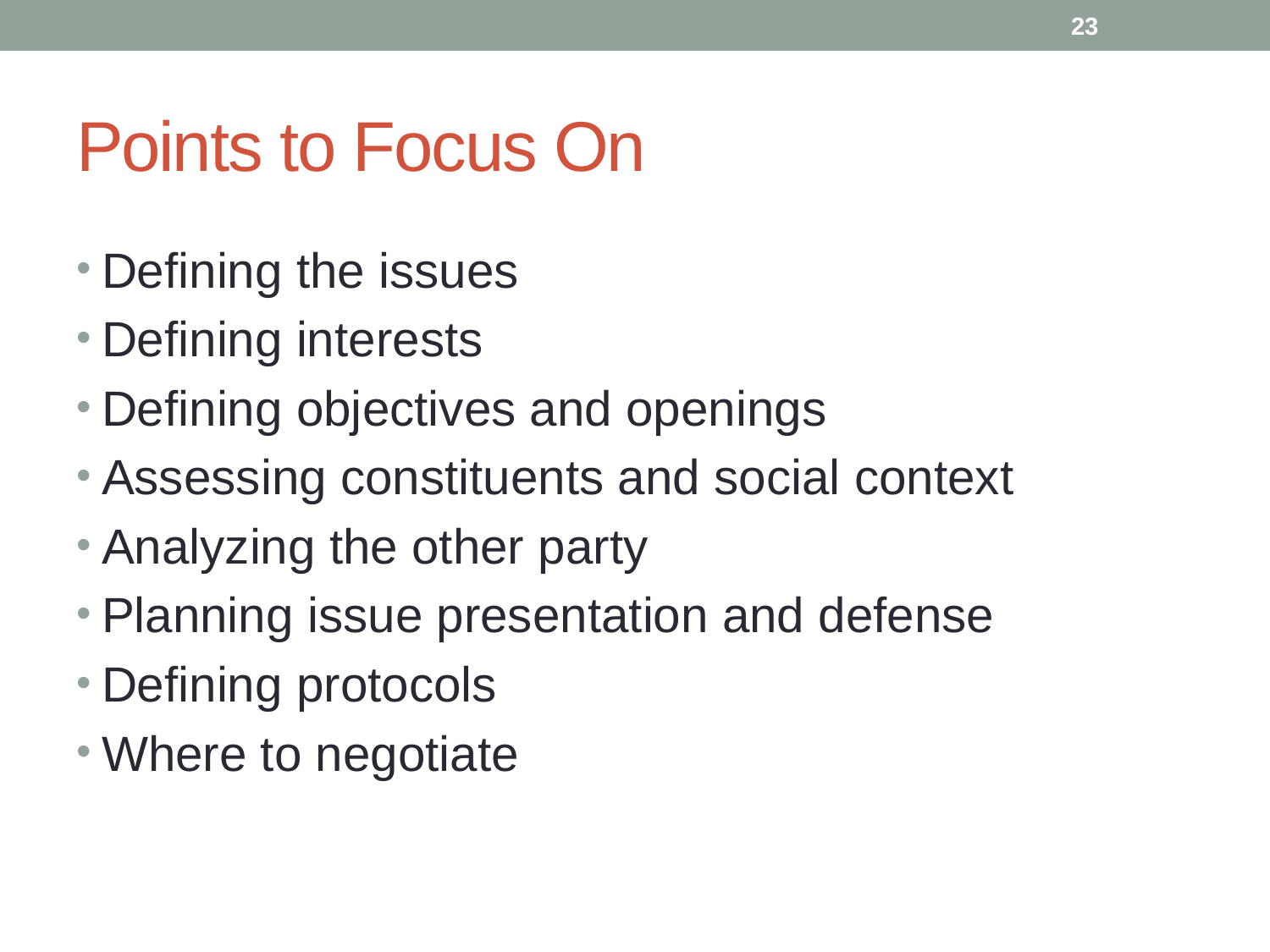

23
# Points to Focus On
Defining the issues
Defining interests
Defining objectives and openings
Assessing constituents and social context
Analyzing the other party
Planning issue presentation and defense
Defining protocols
Where to negotiate